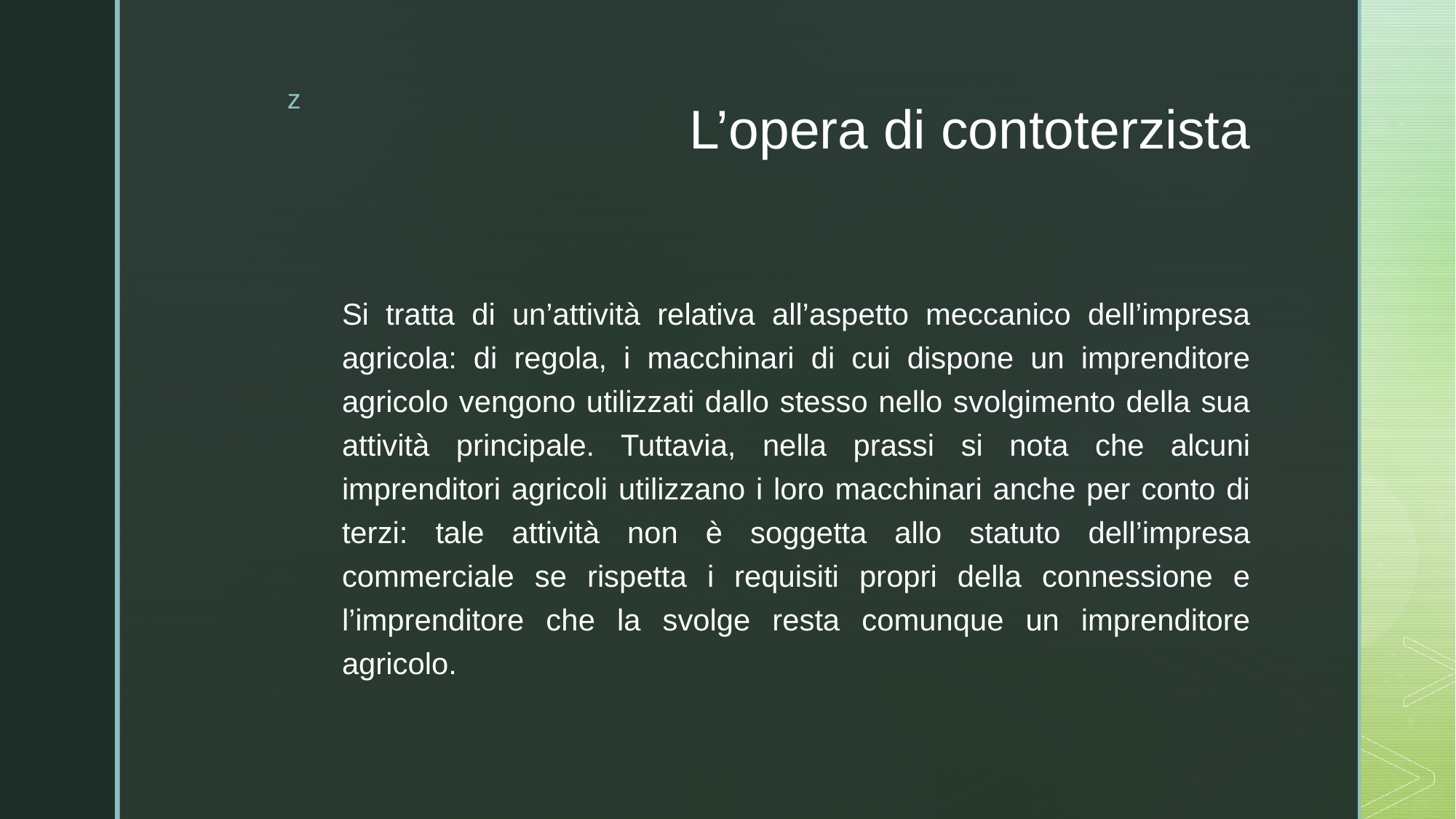

# L’opera di contoterzista
Si tratta di un’attività relativa all’aspetto meccanico dell’impresa agricola: di regola, i macchinari di cui dispone un imprenditore agricolo vengono utilizzati dallo stesso nello svolgimento della sua attività principale. Tuttavia, nella prassi si nota che alcuni imprenditori agricoli utilizzano i loro macchinari anche per conto di terzi: tale attività non è soggetta allo statuto dell’impresa commerciale se rispetta i requisiti propri della connessione e l’imprenditore che la svolge resta comunque un imprenditore agricolo.